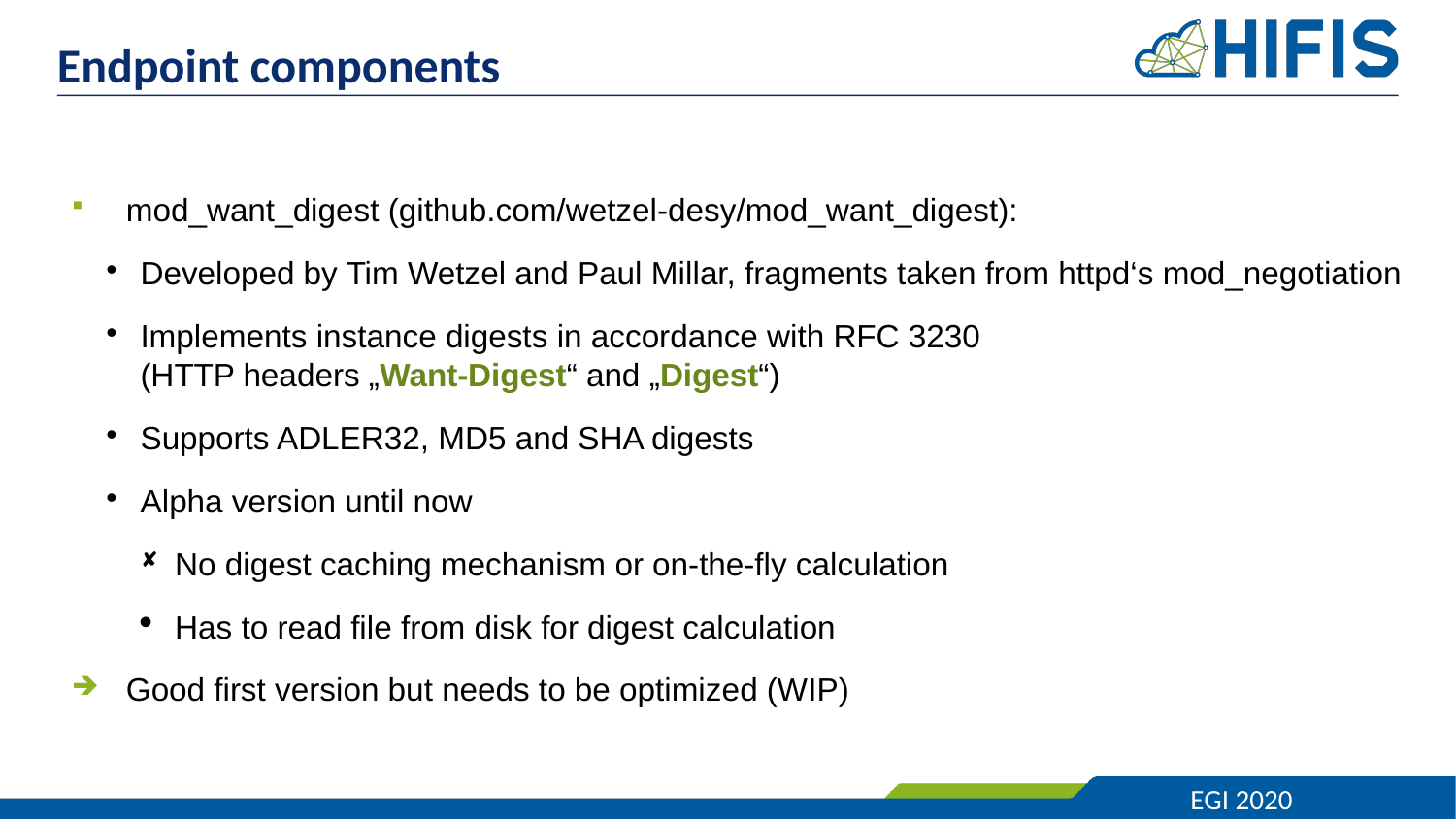

Endpoint components

mod_want_digest (github.com/wetzel-desy/mod_want_digest):
Developed by Tim Wetzel and Paul Millar, fragments taken from httpd‘s mod_negotiation
Implements instance digests in accordance with RFC 3230
(HTTP headers „Want-Digest“ and „Digest“)
Supports ADLER32, MD5 and SHA digests
Alpha version until now
No digest caching mechanism or on-the-fly calculation
Has to read file from disk for digest calculation
Good first version but needs to be optimized (WIP)